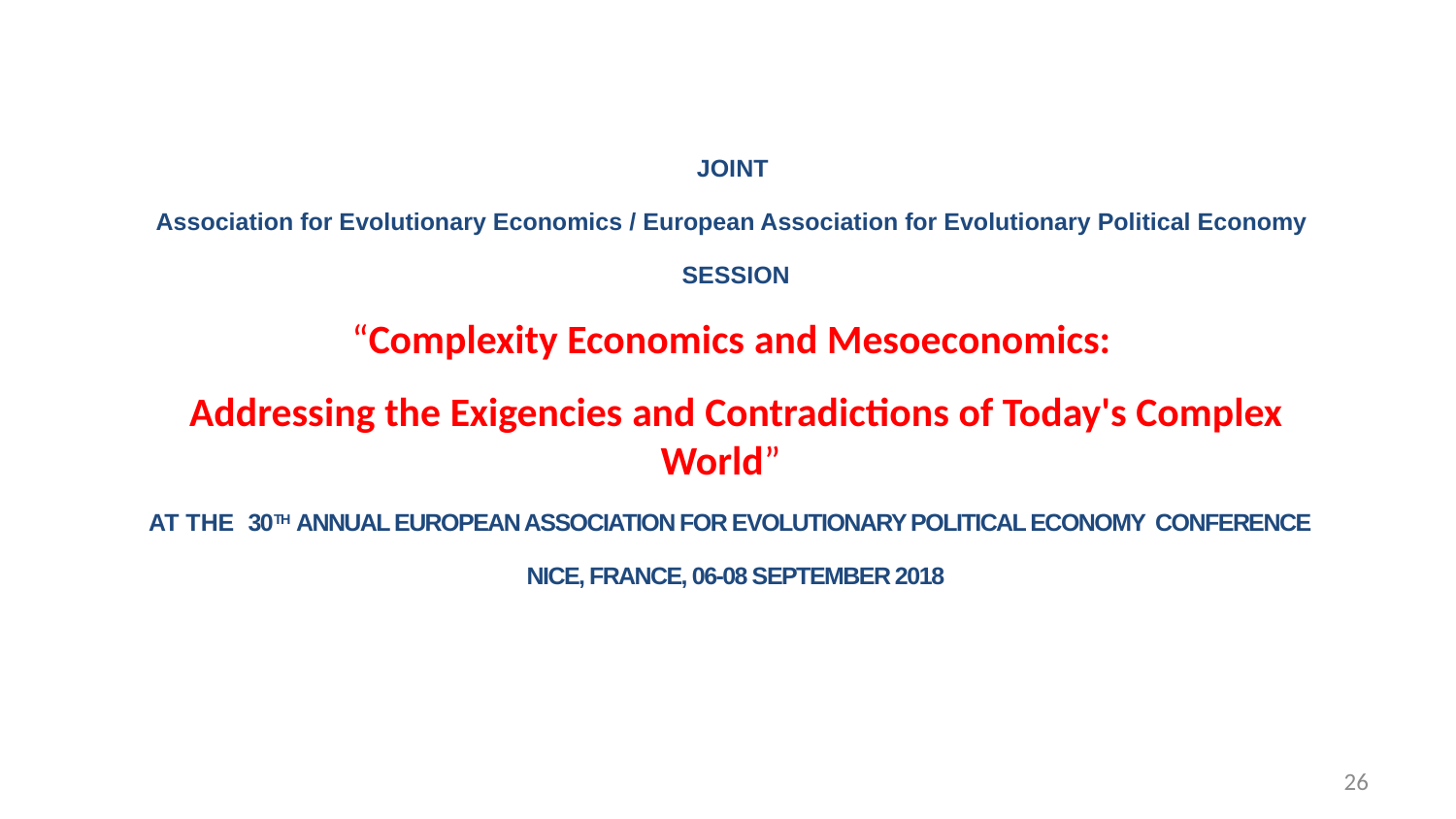

JOINT
Association for Evolutionary Economics / European Association for Evolutionary Political Economy
SESSION
“Complexity Economics and Mesoeconomics:
Addressing the Exigencies and Contradictions of Today's Complex World”
AT THE  30TH ANNUAL EUROPEAN ASSOCIATION FOR EVOLUTIONARY POLITICAL ECONOMY  CONFERENCE
NICE, FRANCE, 06-08 SEPTEMBER 2018

#
26